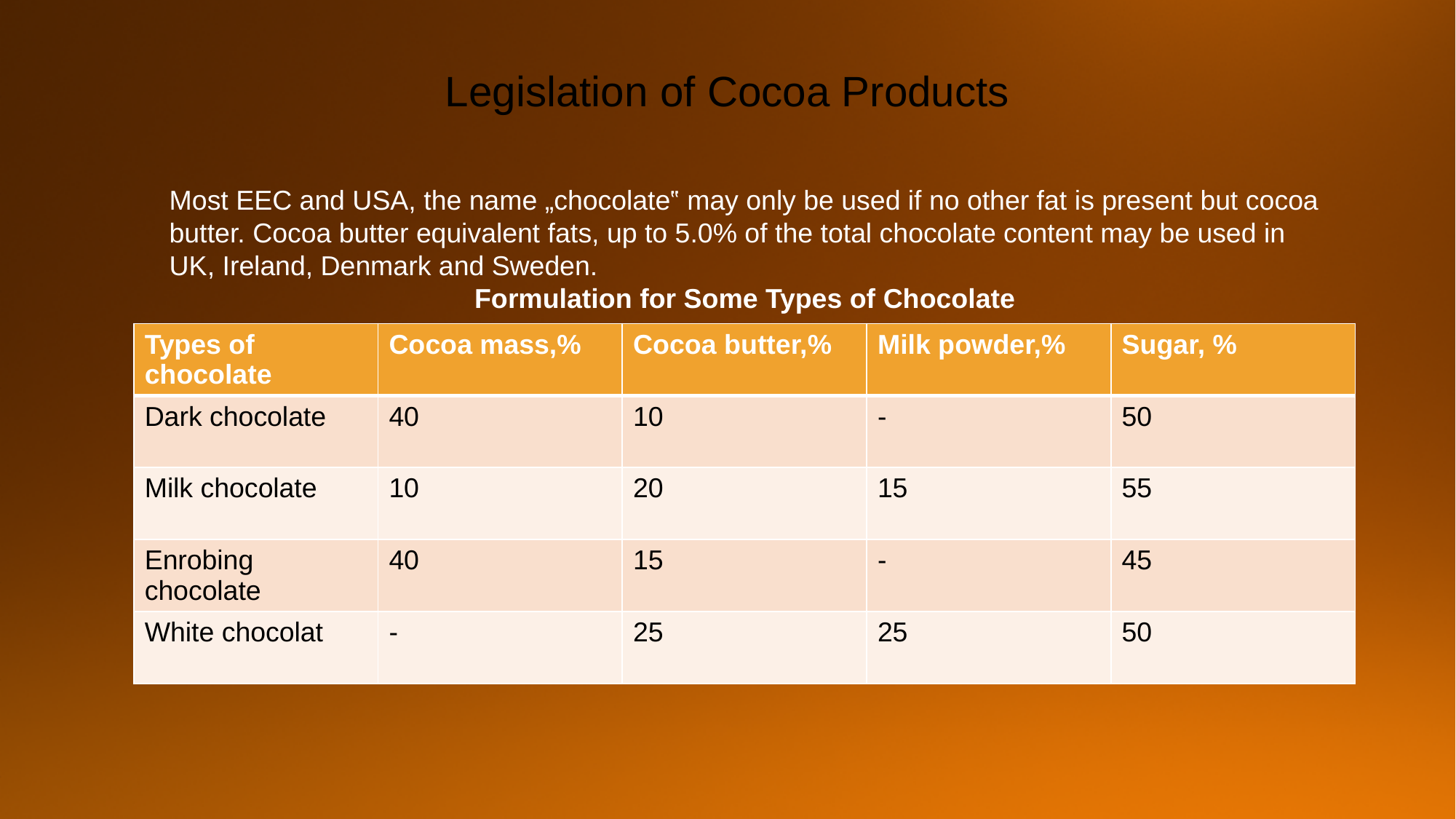

# Legislation of Cocoa Products
Most EEC and USA, the name „chocolate‟ may only be used if no other fat is present but cocoa butter. Cocoa butter equivalent fats, up to 5.0% of the total chocolate content may be used in UK, Ireland, Denmark and Sweden.
Formulation for Some Types of Chocolate
| Types of chocolate | Cocoa mass,% | Cocoa butter,% | Milk powder,% | Sugar, % |
| --- | --- | --- | --- | --- |
| Dark chocolate | 40 | 10 | - | 50 |
| Milk chocolate | 10 | 20 | 15 | 55 |
| Enrobing chocolate | 40 | 15 | - | 45 |
| White chocolat | - | 25 | 25 | 50 |